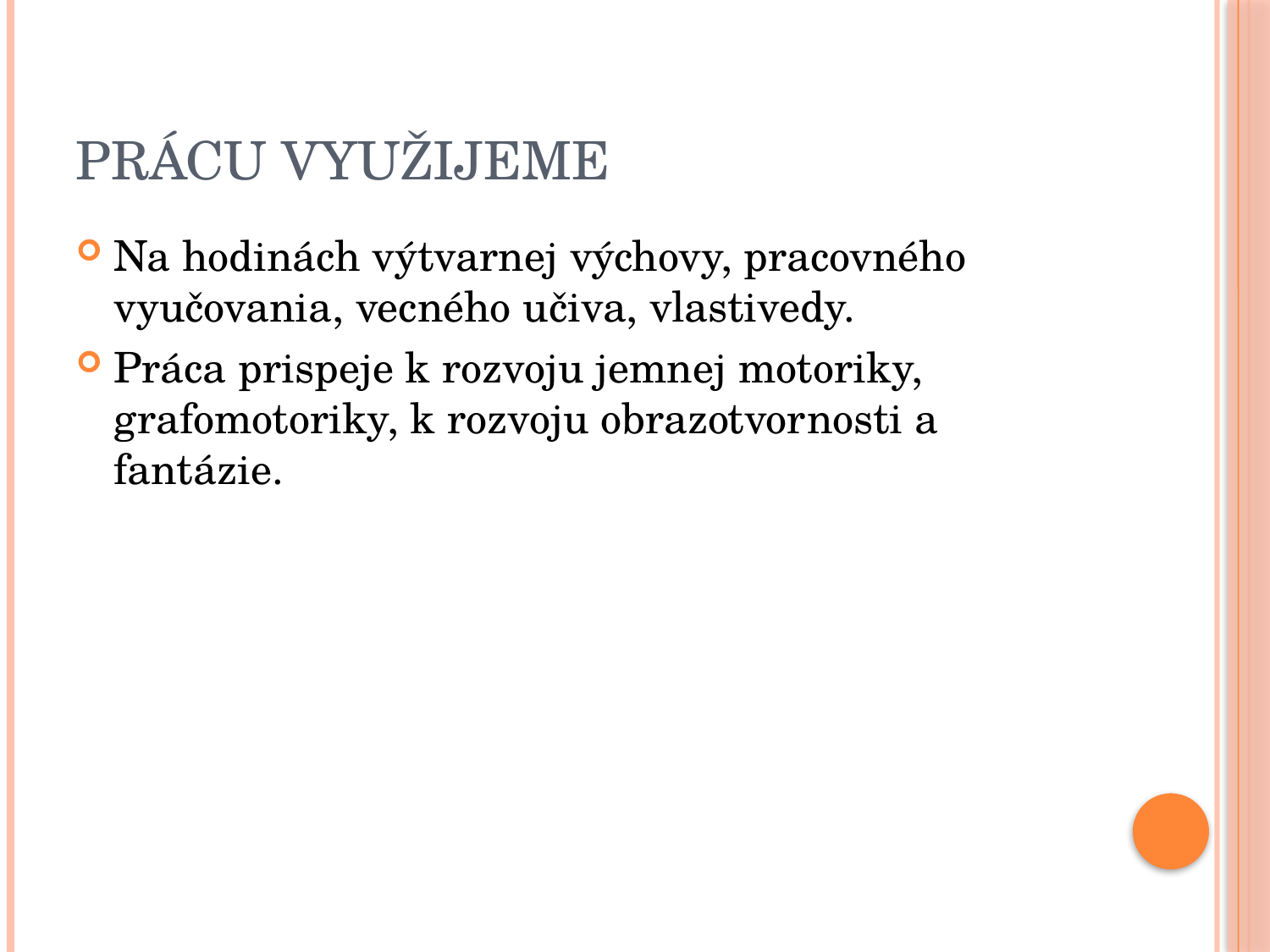

# Prácu využijeme
Na hodinách výtvarnej výchovy, pracovného vyučovania, vecného učiva, vlastivedy.
Práca prispeje k rozvoju jemnej motoriky, grafomotoriky, k rozvoju obrazotvornosti a fantázie.